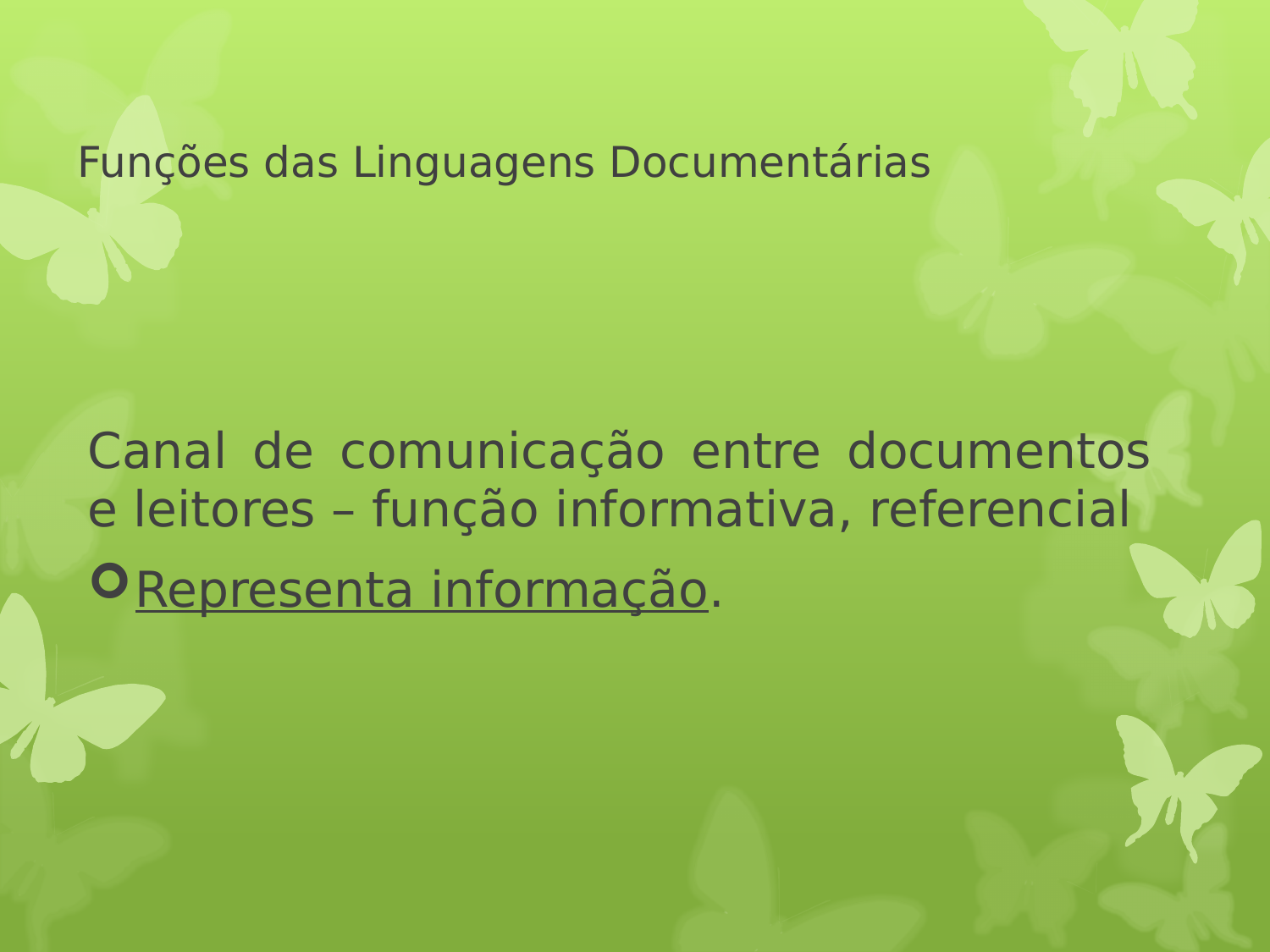

# Funções das Linguagens Documentárias

Canal de comunicação entre documentos e leitores – função informativa, referencial
Representa informação.